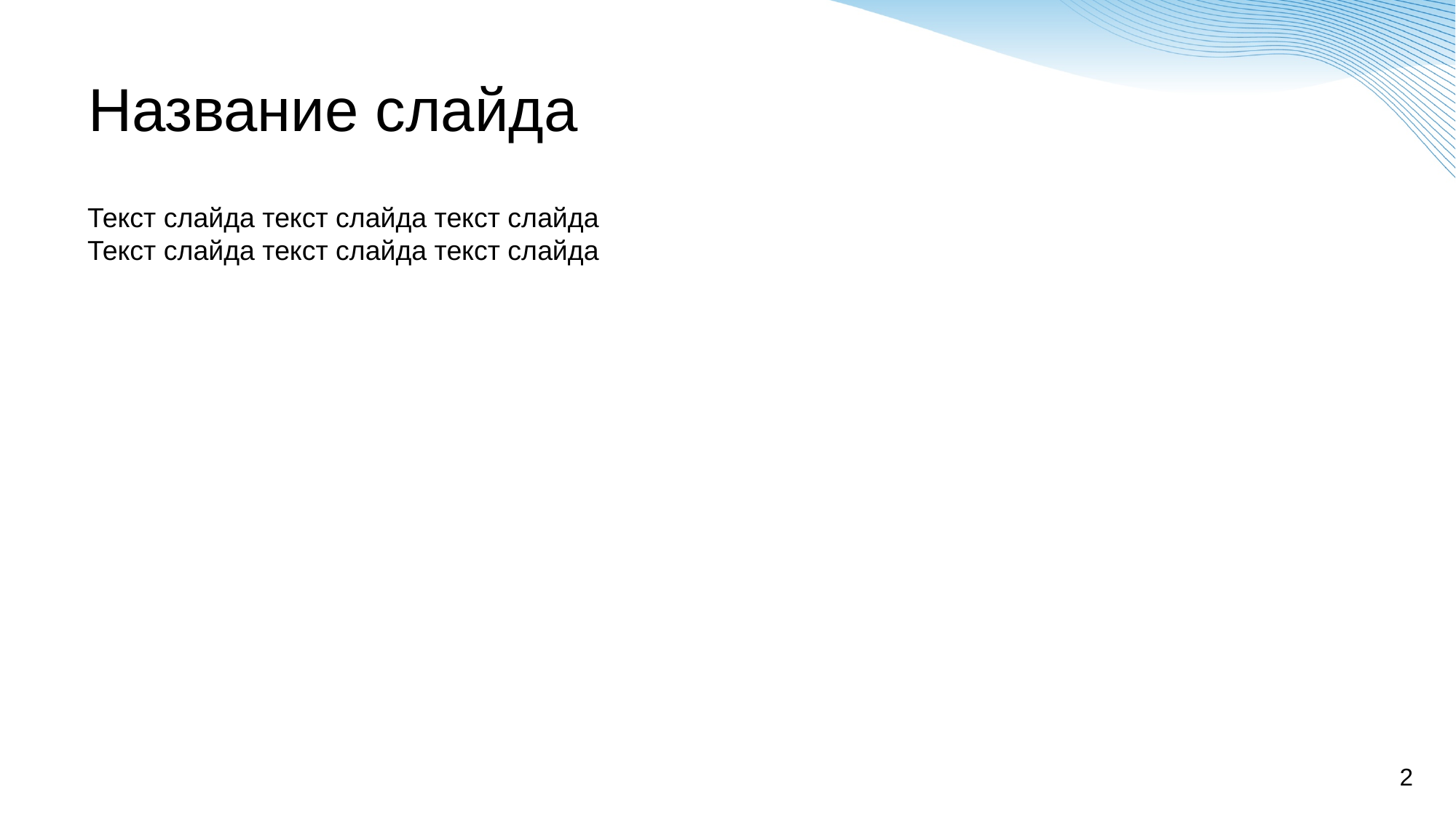

Название слайда
Текст слайда текст слайда текст слайда
Текст слайда текст слайда текст слайда
2